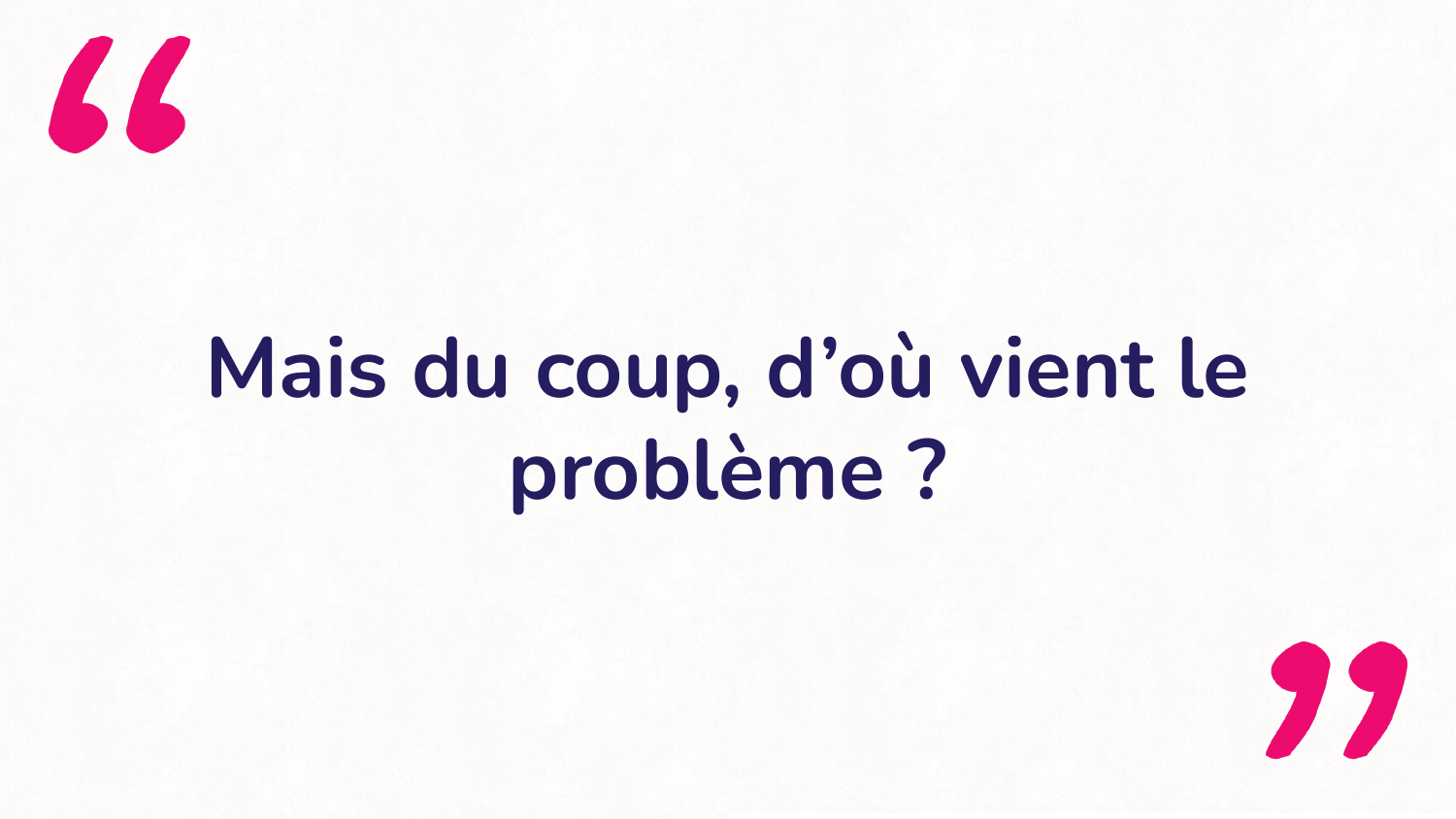

# Mais du coup, d’où vient le problème ?